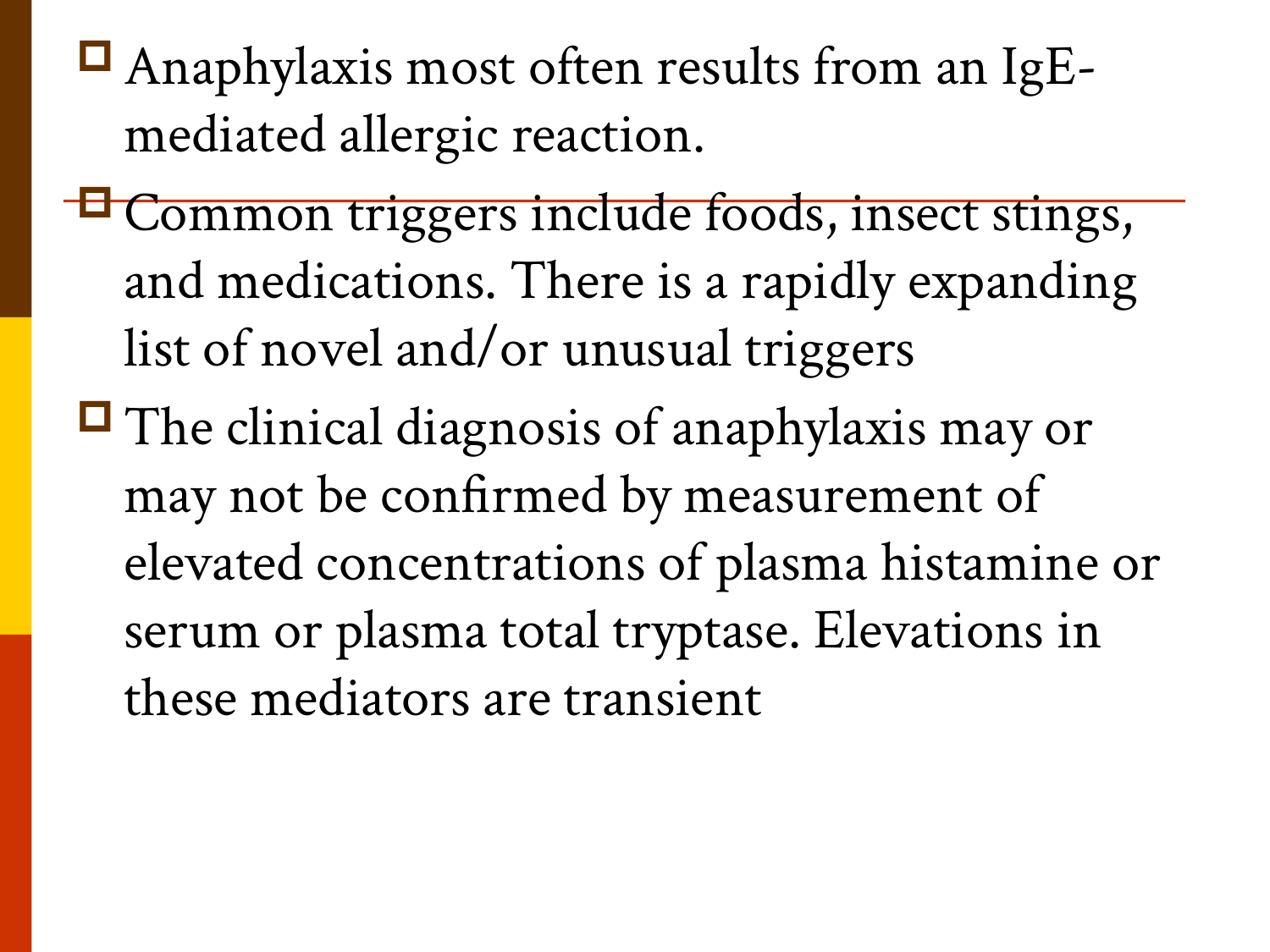

Anaphylaxis most often results from an IgE-mediated allergic reaction.
Common triggers include foods, insect stings, and medications. There is a rapidly expanding list of novel and/or unusual triggers
The clinical diagnosis of anaphylaxis may or may not be confirmed by measurement of elevated concentrations of plasma histamine or serum or plasma total tryptase. Elevations in these mediators are transient